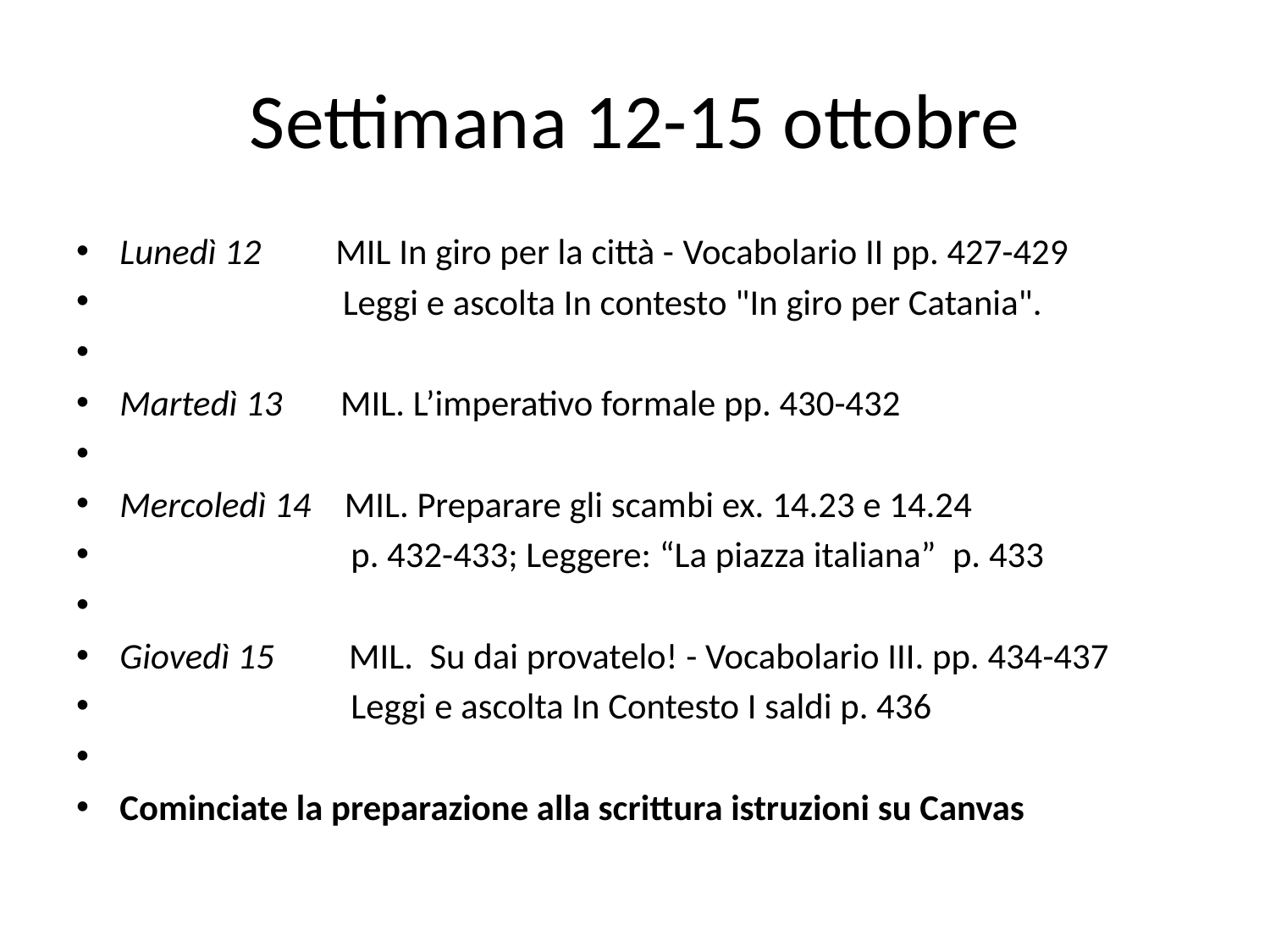

# Settimana 12-15 ottobre
Lunedì 12         MIL In giro per la città - Vocabolario II pp. 427-429
                           Leggi e ascolta In contesto "In giro per Catania".

Martedì 13       MIL. L’imperativo formale pp. 430-432

Mercoledì 14    MIL. Preparare gli scambi ex. 14.23 e 14.24
                            p. 432-433; Leggere: “La piazza italiana”  p. 433

Giovedì 15         MIL.  Su dai provatelo! - Vocabolario III. pp. 434-437
                            Leggi e ascolta In Contesto I saldi p. 436

Cominciate la preparazione alla scrittura istruzioni su Canvas